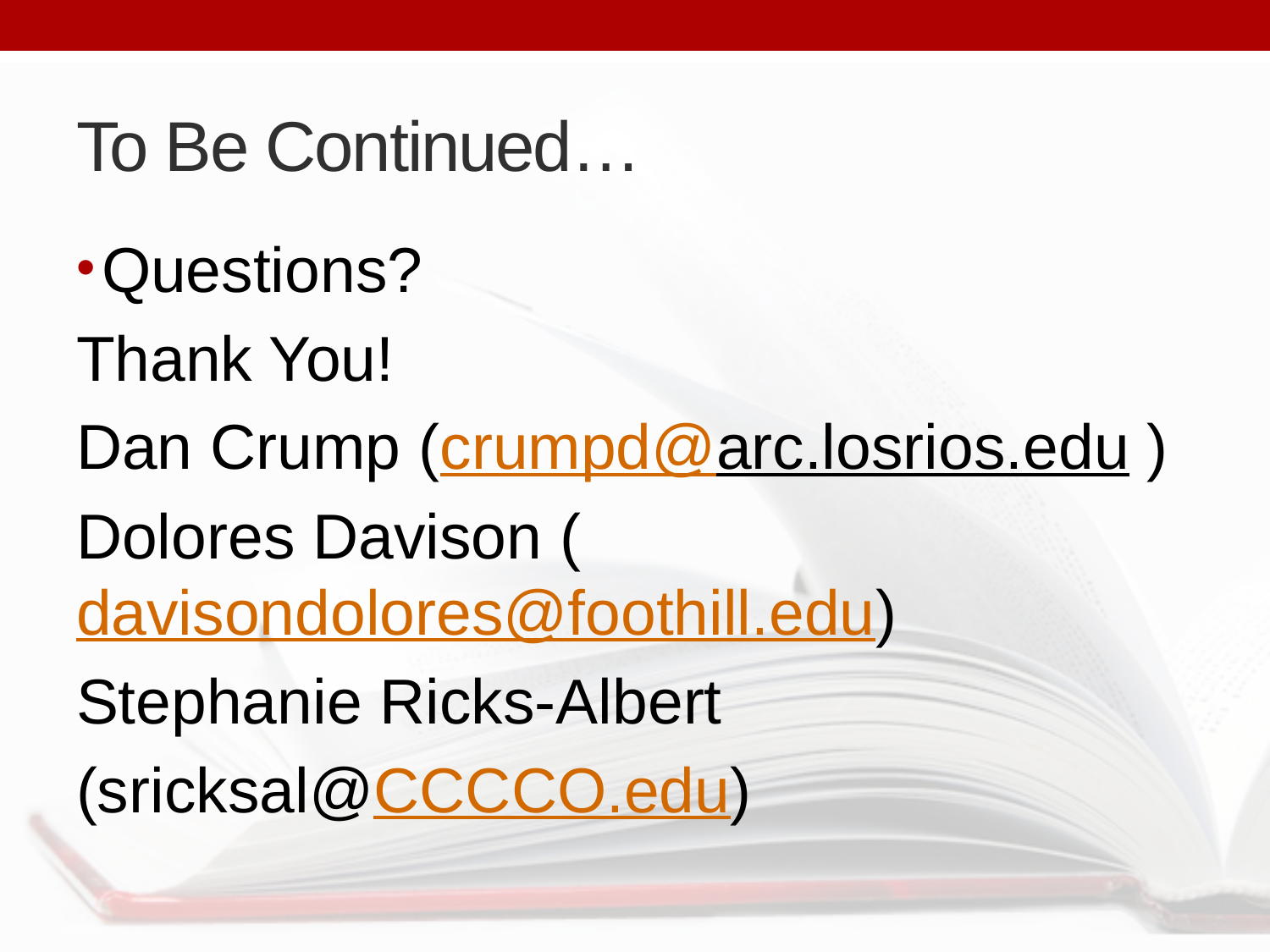

# To Be Continued…
Questions?
Thank You!
Dan Crump (crumpd@arc.losrios.edu )
Dolores Davison (davisondolores@foothill.edu)
Stephanie Ricks-Albert
(sricksal@CCCCO.edu)